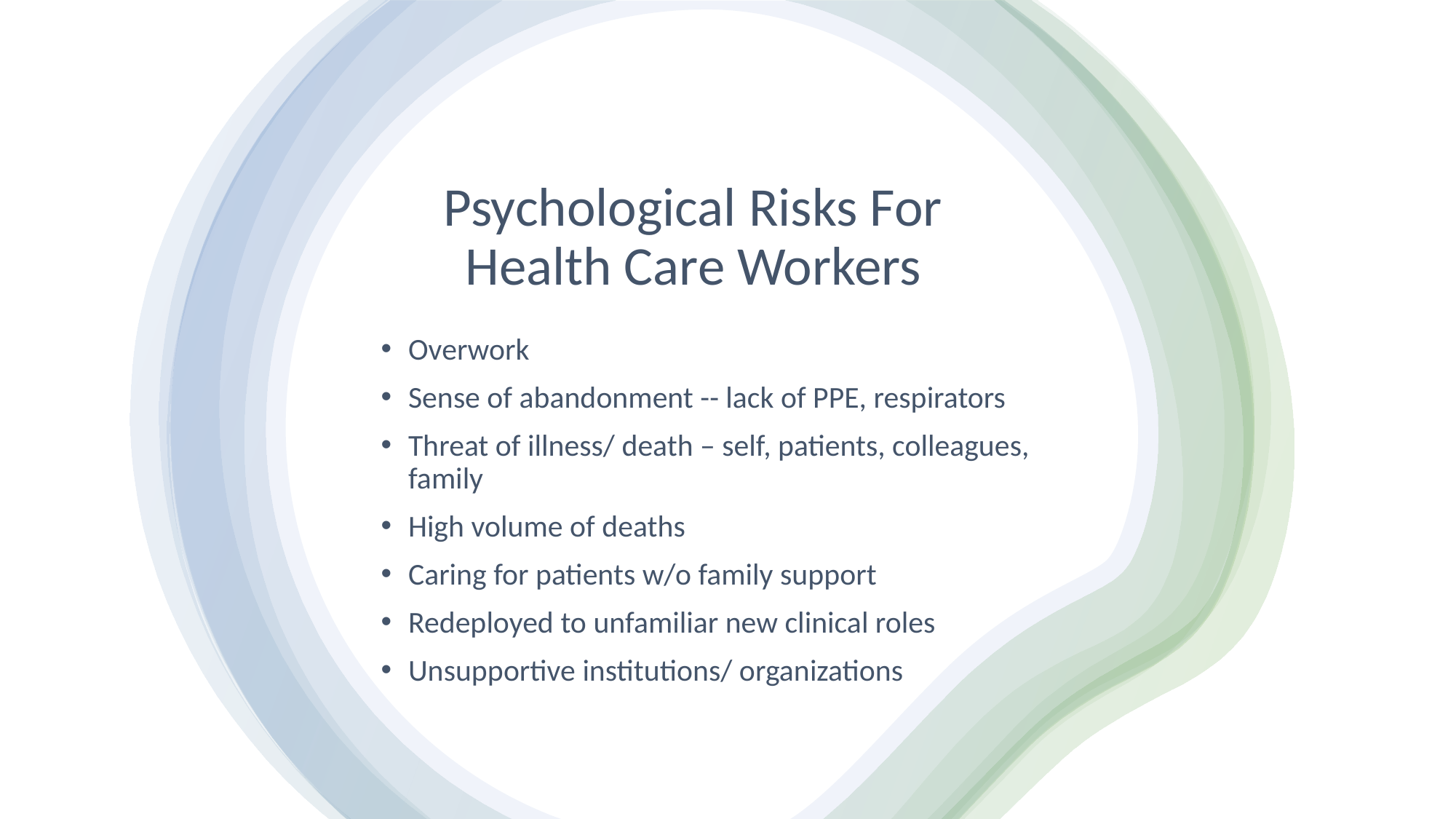

# Psychological Risks For Health Care Workers
Overwork
Sense of abandonment -- lack of PPE, respirators
Threat of illness/ death – self, patients, colleagues, family
High volume of deaths
Caring for patients w/o family support
Redeployed to unfamiliar new clinical roles
Unsupportive institutions/ organizations